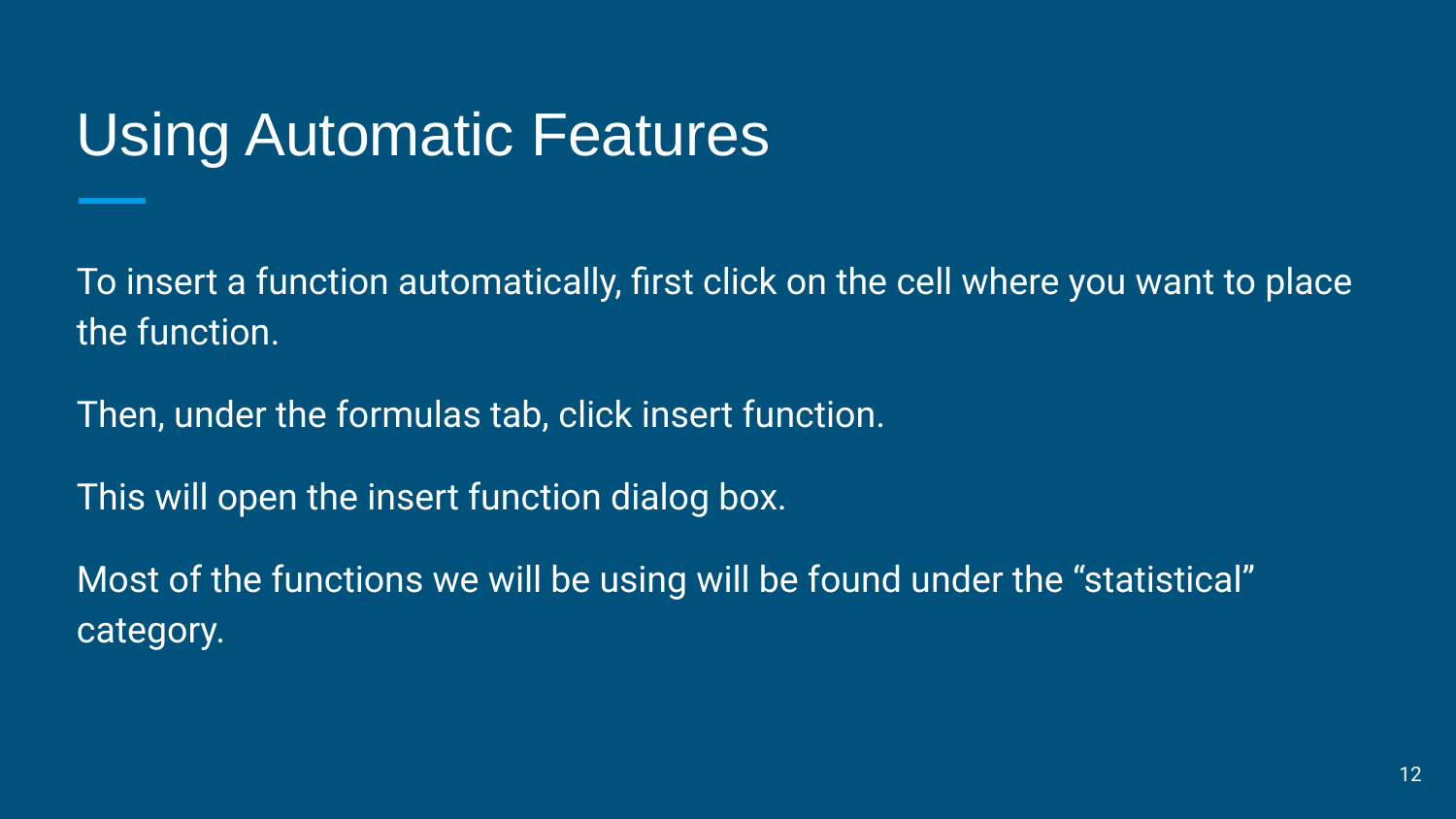

# Using Automatic Features
To insert a function automatically, first click on the cell where you want to place the function.
Then, under the formulas tab, click insert function.
This will open the insert function dialog box.
Most of the functions we will be using will be found under the “statistical” category.

12